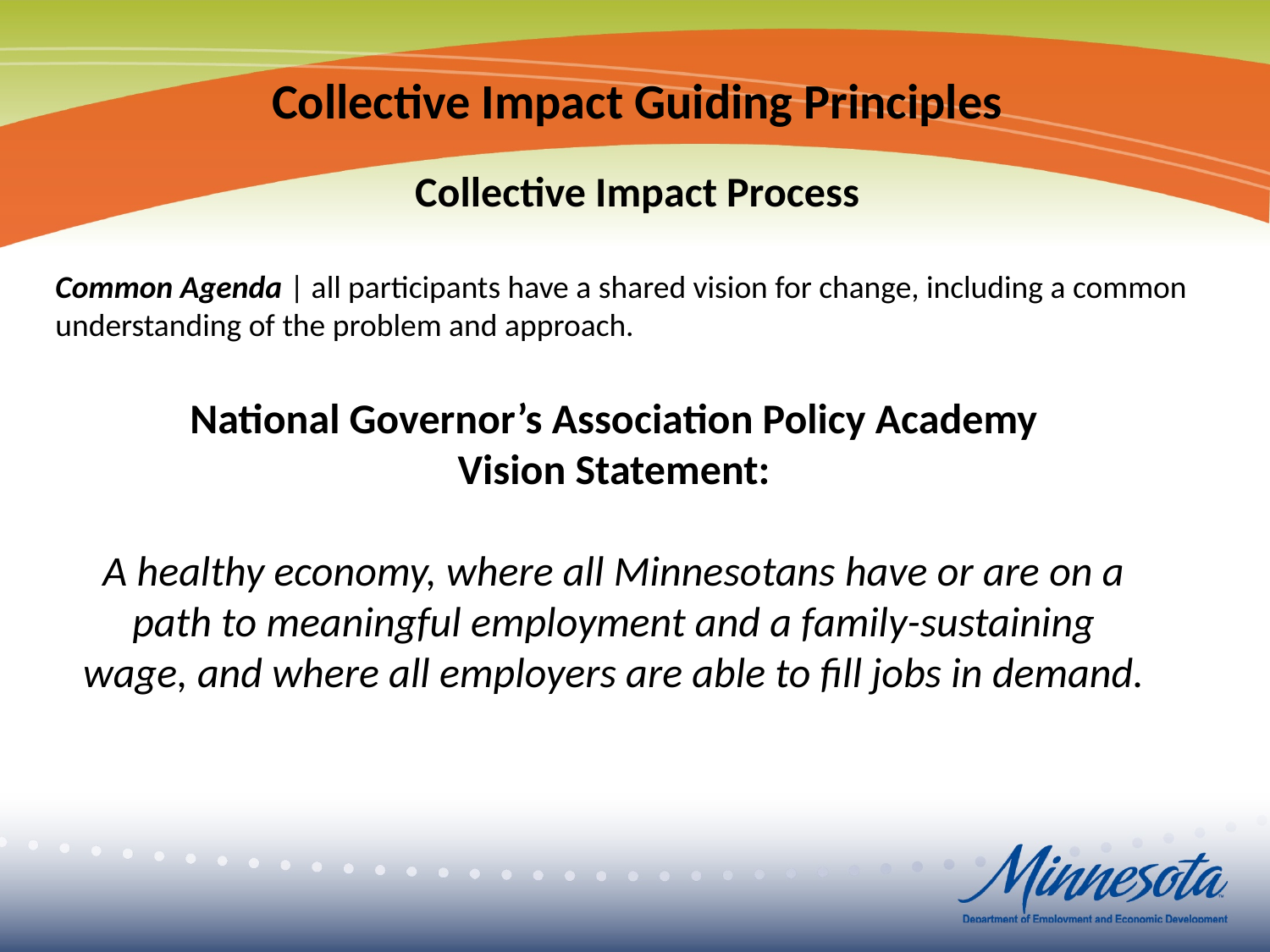

Collective Impact Guiding Principles
Collective Impact Process

Common Agenda | all participants have a shared vision for change, including a common understanding of the problem and approach.

National Governor’s Association Policy Academy
Vision Statement:

A healthy economy, where all Minnesotans have or are on a path to meaningful employment and a family-sustaining wage, and where all employers are able to fill jobs in demand.